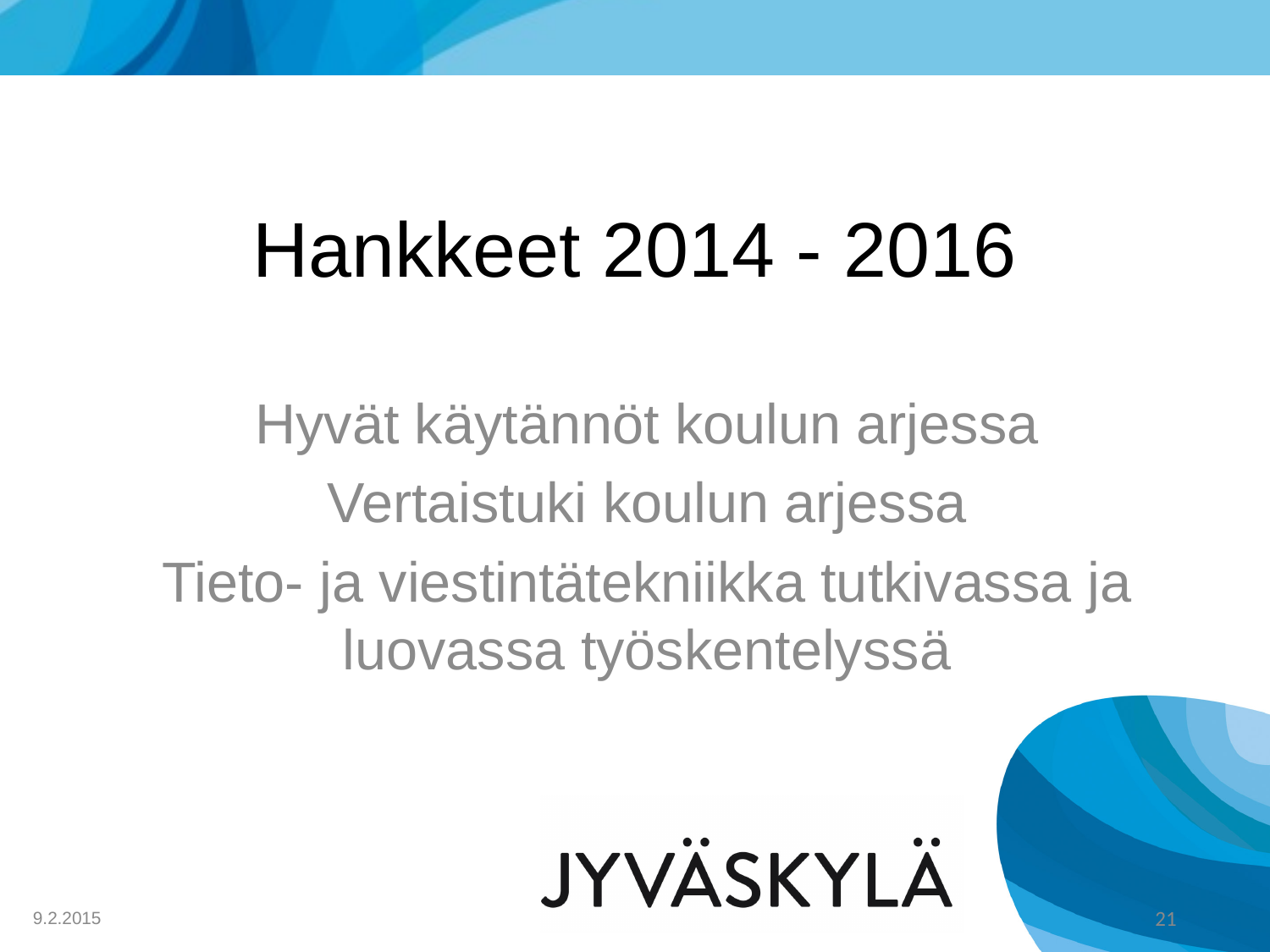

# Hankkeet 2014 - 2016
Hyvät käytännöt koulun arjessa
Vertaistuki koulun arjessa
Tieto- ja viestintätekniikka tutkivassa ja luovassa työskentelyssä

9.2.2015
21